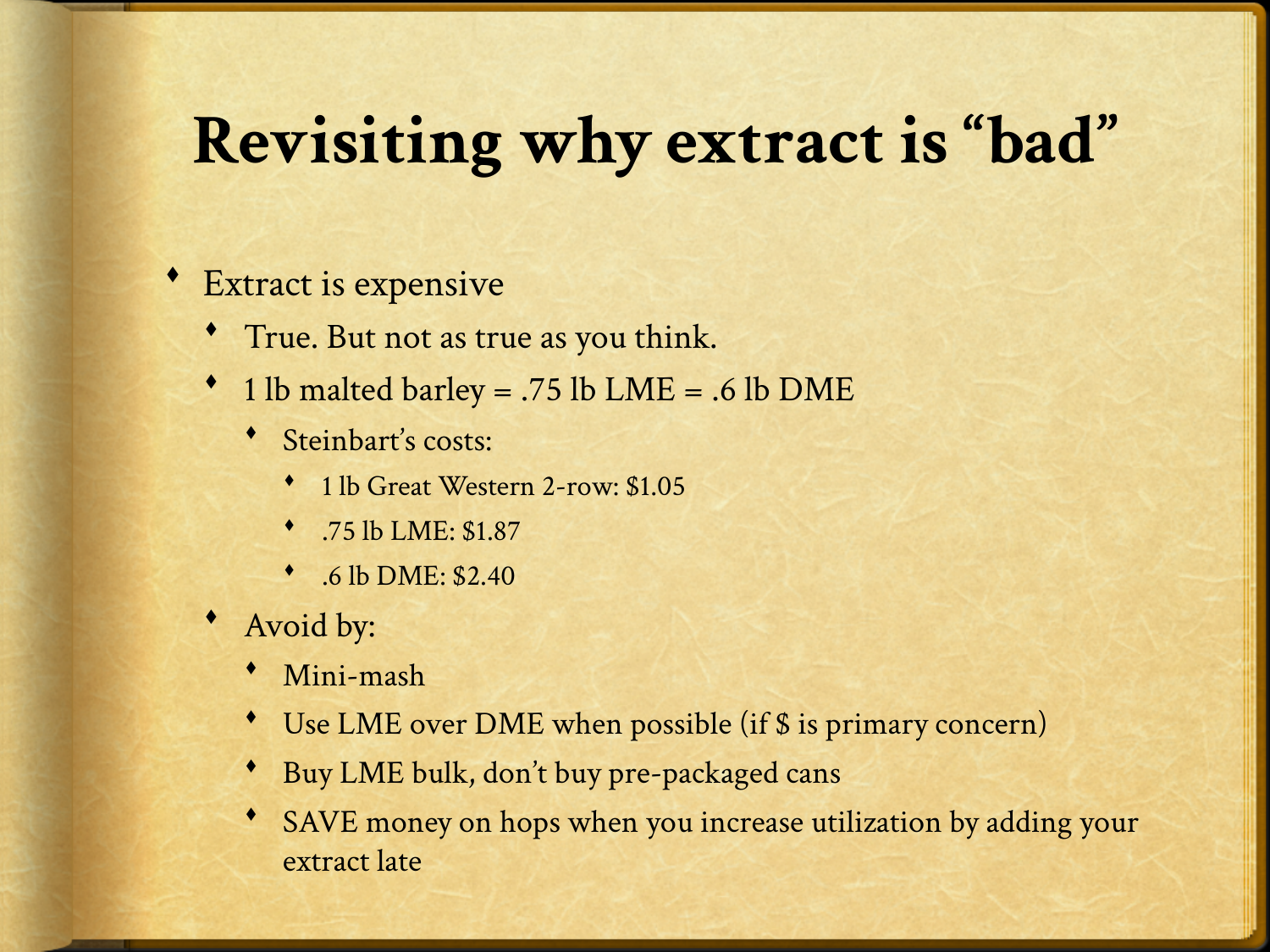

# Revisiting why extract is “bad”
Extract is expensive
True. But not as true as you think.
1 lb malted barley = .75 lb LME = .6 lb DME
Steinbart’s costs:
1 lb Great Western 2-row: $1.05
.75 lb LME: $1.87
.6 lb DME: $2.40
Avoid by:
Mini-mash
Use LME over DME when possible (if $ is primary concern)
Buy LME bulk, don’t buy pre-packaged cans
SAVE money on hops when you increase utilization by adding your extract late